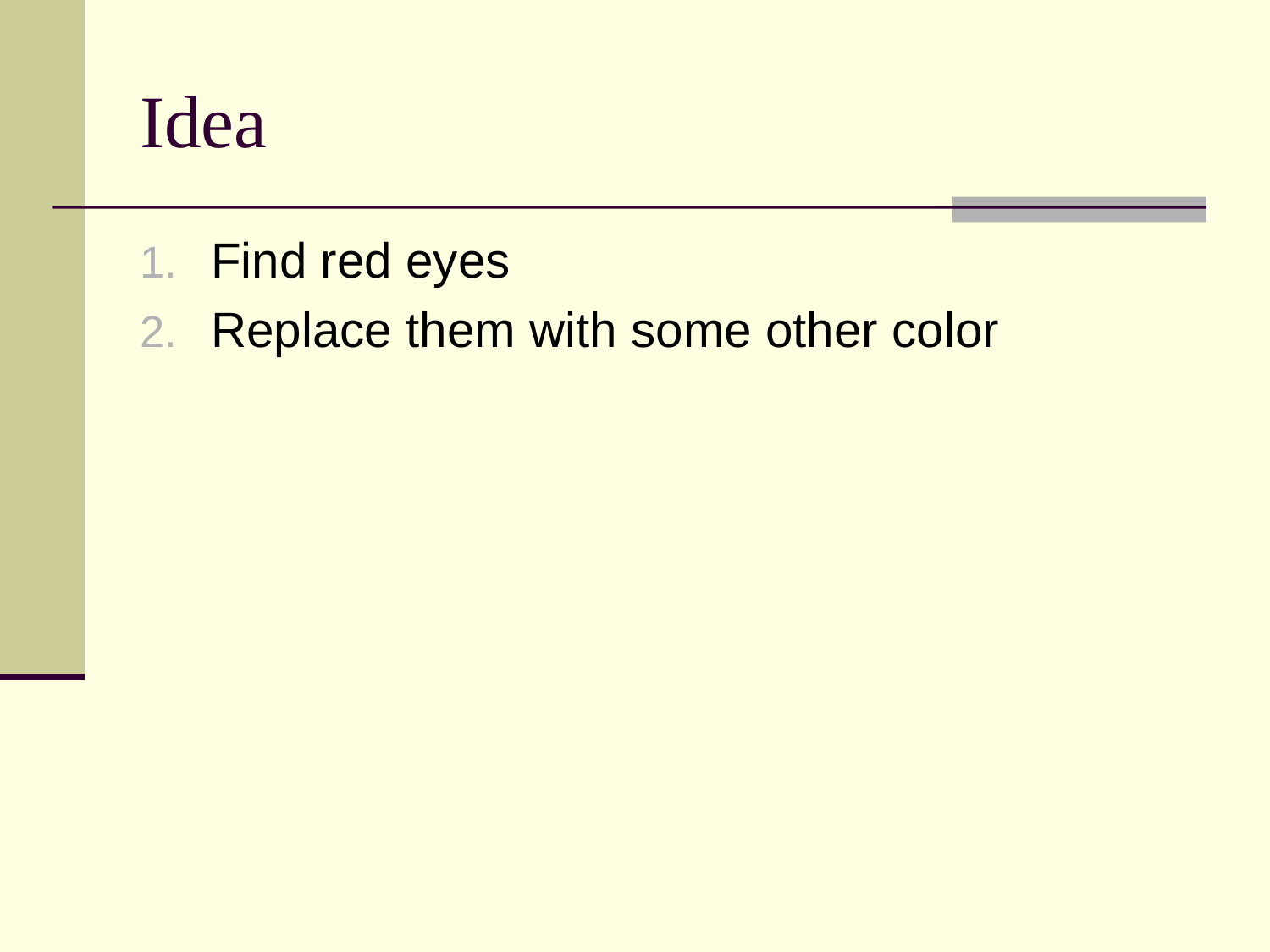

# Idea
Find red eyes
Replace them with some other color